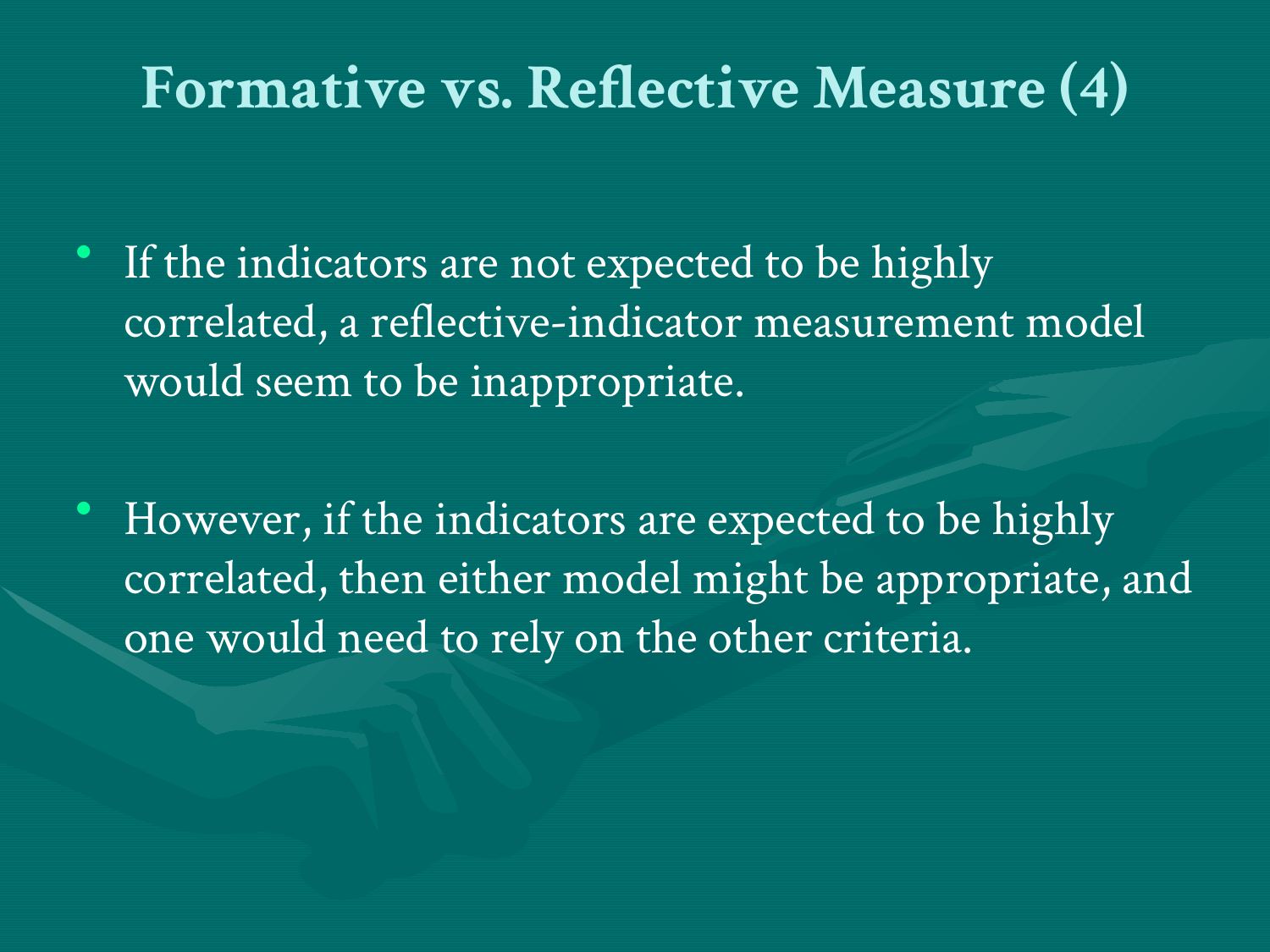

Formative vs. Reflective Measure (4)
If the indicators are not expected to be highly correlated, a reflective-indicator measurement model would seem to be inappropriate.

However, if the indicators are expected to be highly correlated, then either model might be appropriate, and one would need to rely on the other criteria.